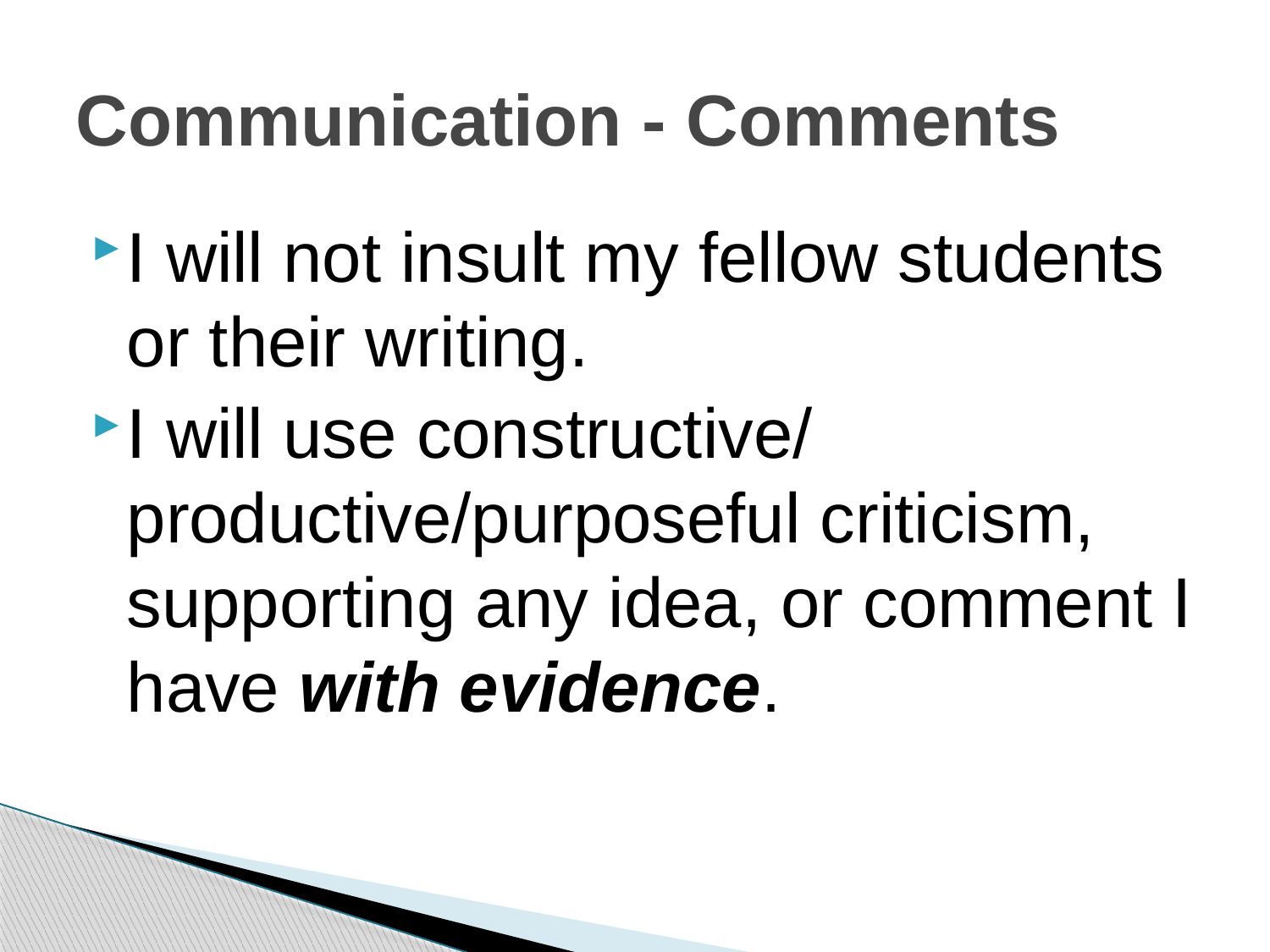

# Communication - Comments
I will not insult my fellow students or their writing.
I will use constructive/ productive/purposeful criticism, supporting any idea, or comment I have with evidence.